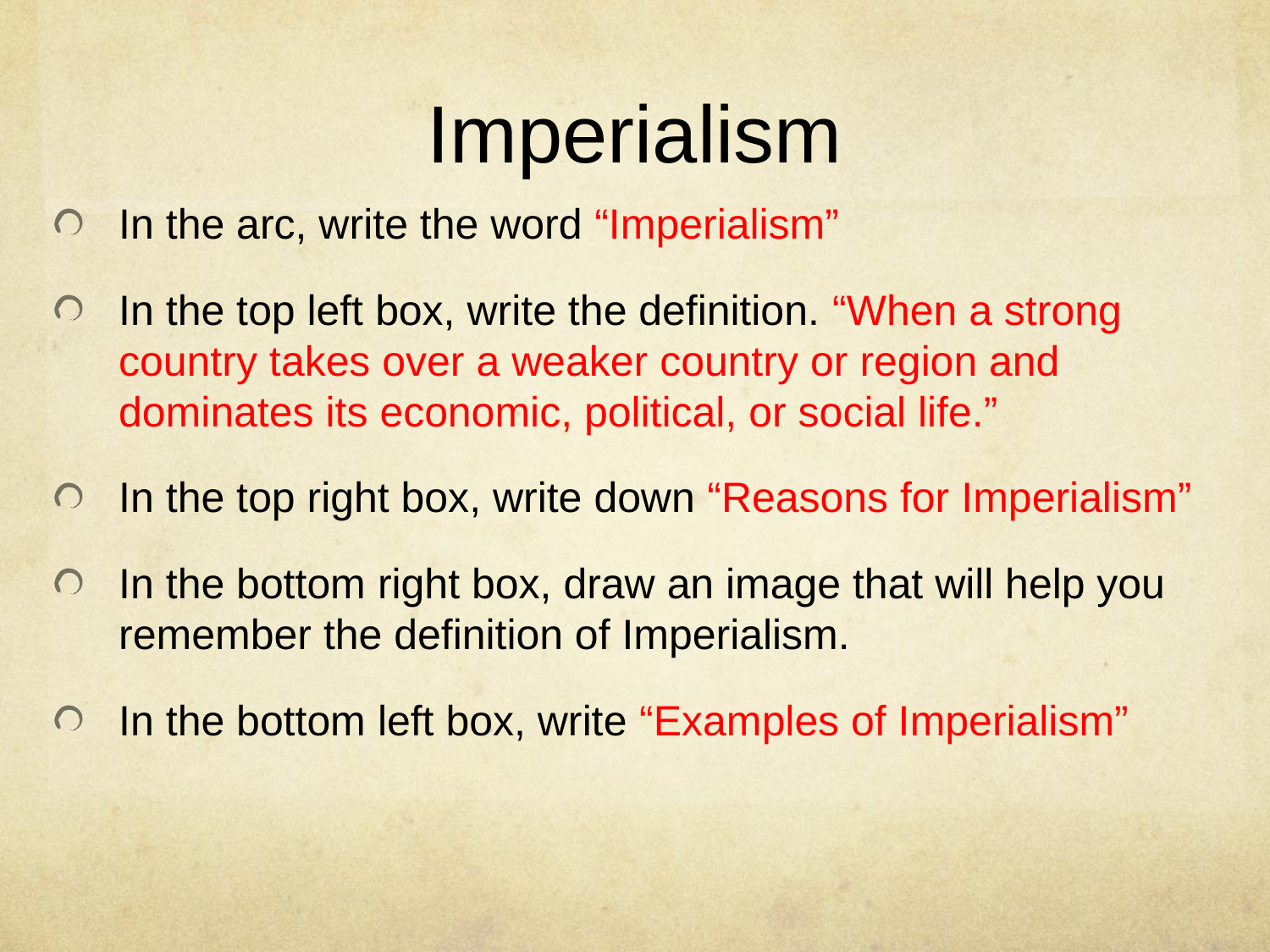

# Imperialism
In the arc, write the word “Imperialism”
In the top left box, write the definition. “When a strong country takes over a weaker country or region and dominates its economic, political, or social life.”
In the top right box, write down “Reasons for Imperialism”
In the bottom right box, draw an image that will help you remember the definition of Imperialism.
In the bottom left box, write “Examples of Imperialism”